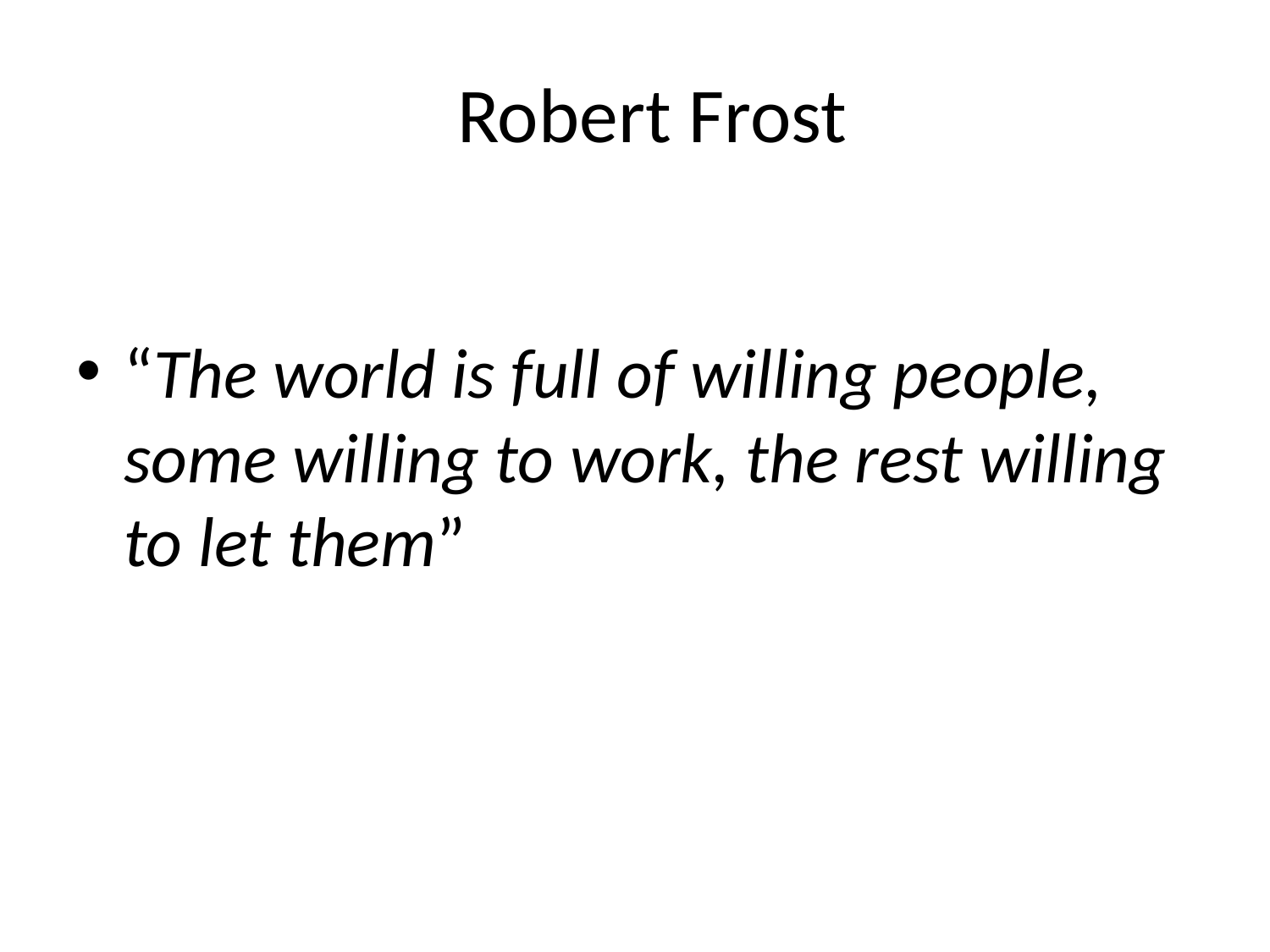

# Robert Frost

“The world is full of willing people, some willing to work, the rest willing to let them”